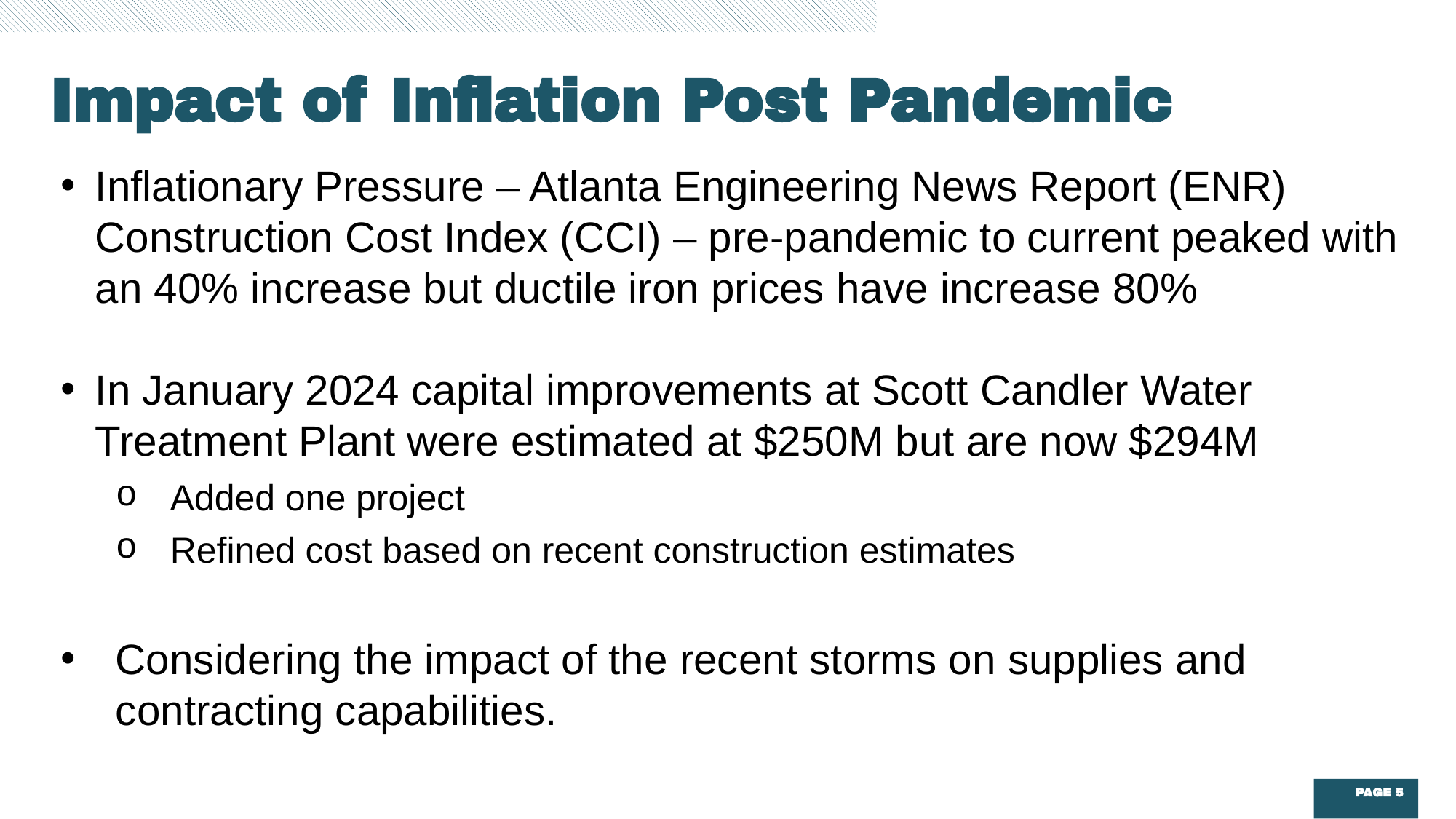

Impact of Inflation Post Pandemic
Inflationary Pressure – Atlanta Engineering News Report (ENR) Construction Cost Index (CCI) – pre-pandemic to current peaked with an 40% increase but ductile iron prices have increase 80%

In January 2024 capital improvements at Scott Candler Water Treatment Plant were estimated at $250M but are now $294M
Added one project
Refined cost based on recent construction estimates

Considering the impact of the recent storms on supplies and contracting capabilities.